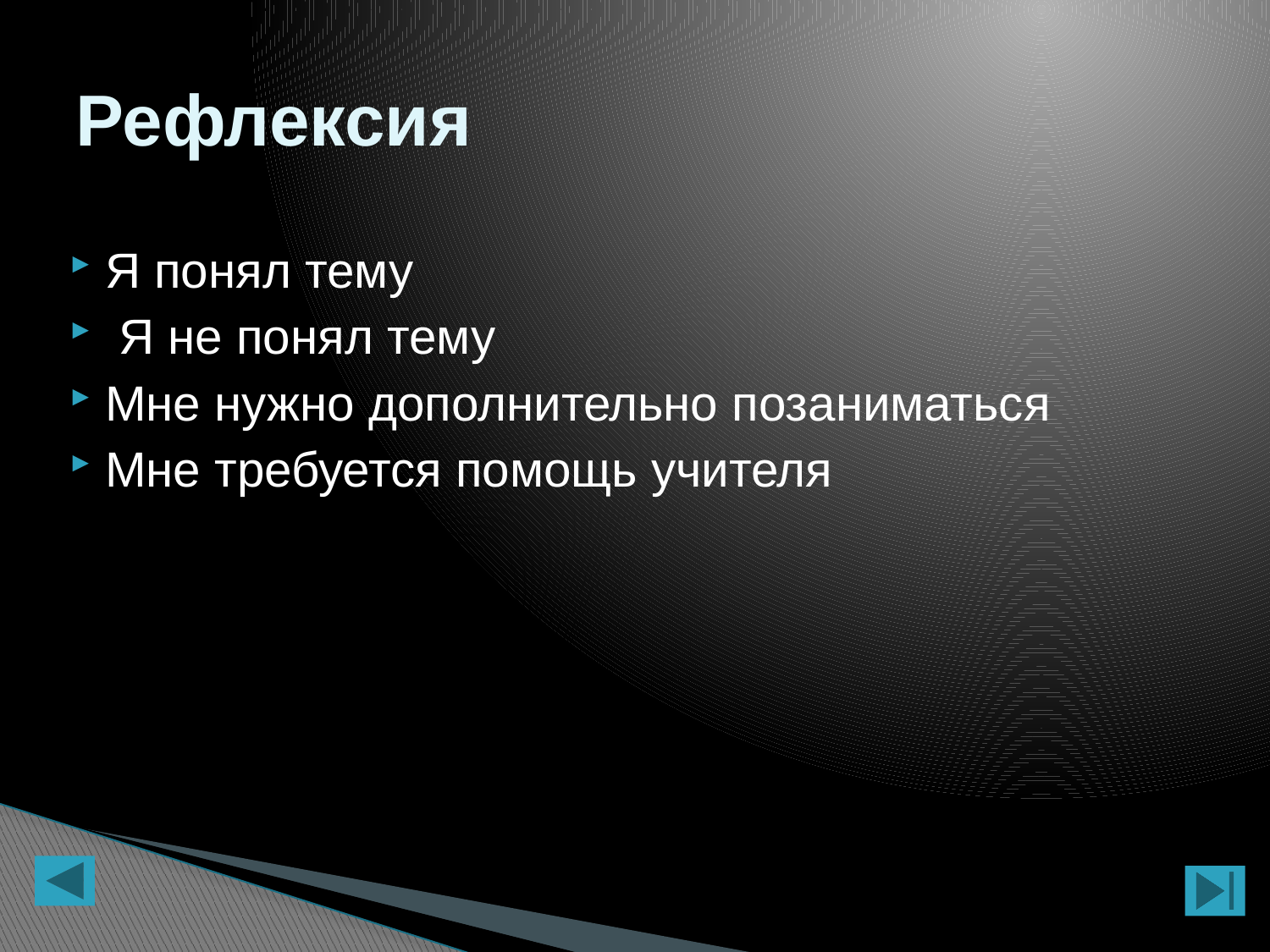

# Рефлексия
Я понял тему
 Я не понял тему
Мне нужно дополнительно позаниматься
Мне требуется помощь учителя